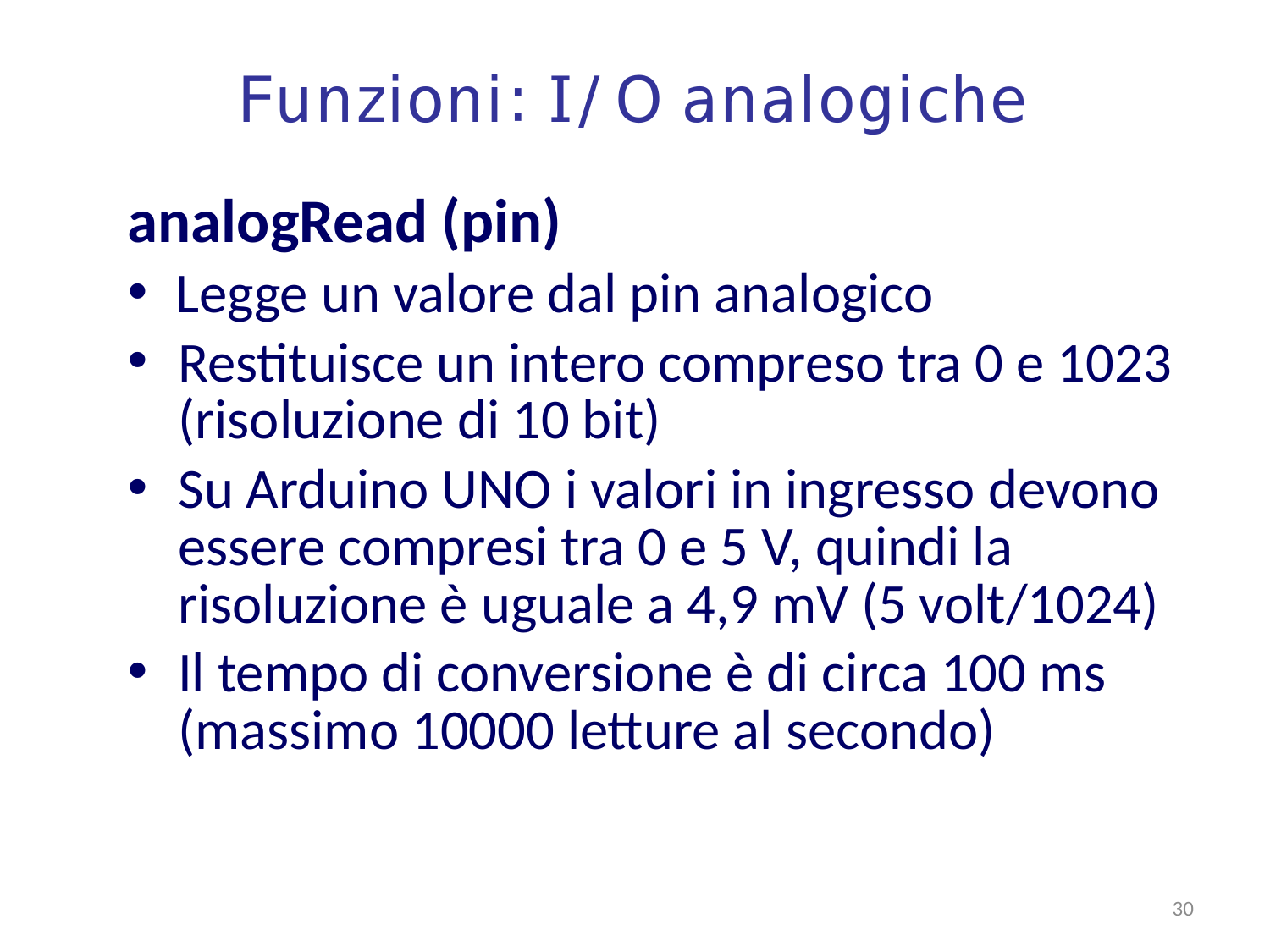

# Funzioni: I/O analogiche
analogRead (pin)
Legge un valore dal pin analogico
Restituisce un intero compreso tra 0 e 1023 (risoluzione di 10 bit)
Su Arduino UNO i valori in ingresso devono essere compresi tra 0 e 5 V, quindi la risoluzione è uguale a 4,9 mV (5 volt/1024)
Il tempo di conversione è di circa 100 ms (massimo 10000 letture al secondo)
30